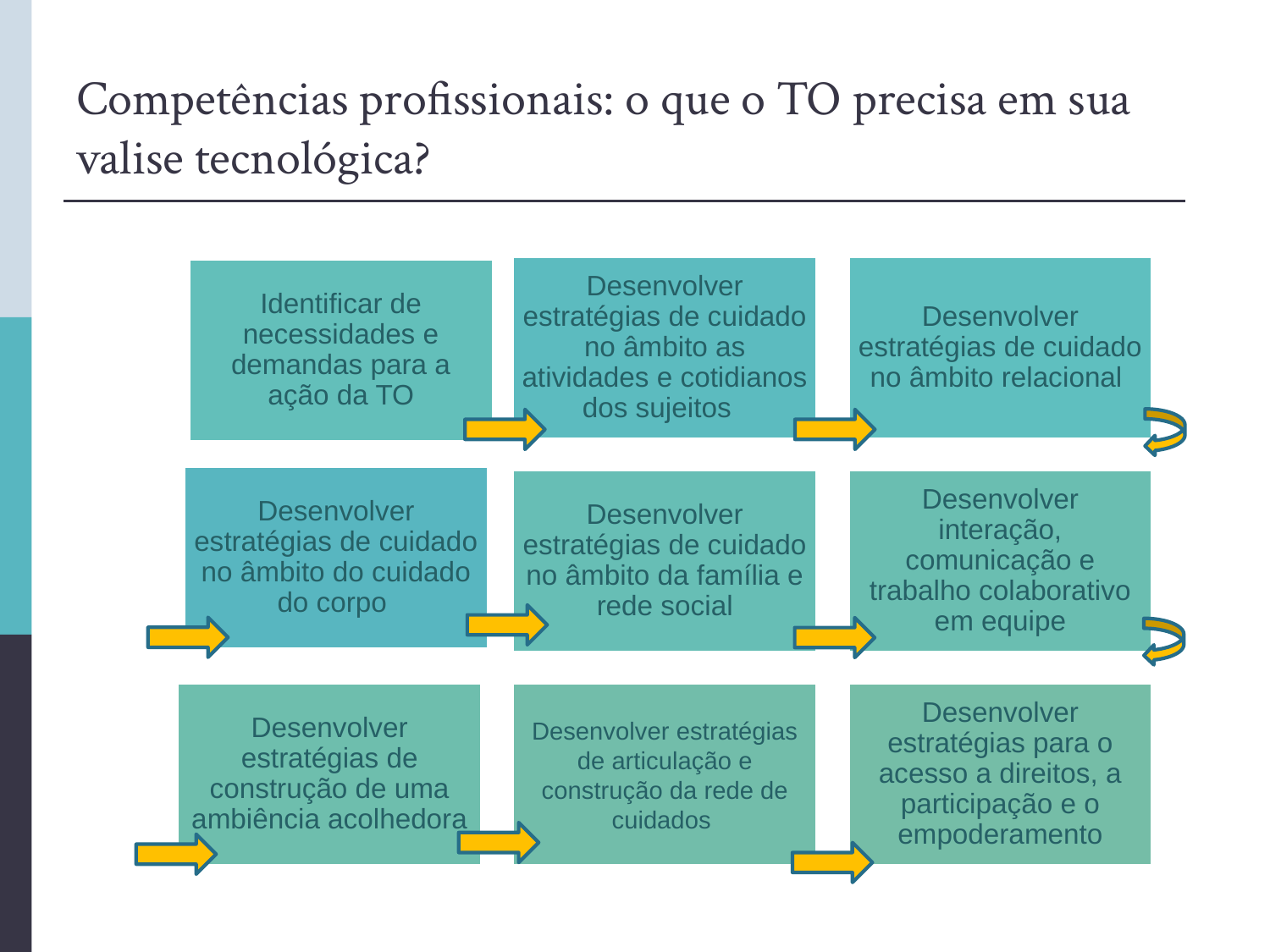

# Competências profissionais: o que o TO precisa em sua valise tecnológica?
Desenvolver estratégias de cuidado no âmbito do cuidado do corpo
Desenvolver estratégias de cuidado no âmbito as atividades e cotidianos dos sujeitos
Desenvolver estratégias de cuidado no âmbito relacional
Identificar de necessidades e demandas para a ação da TO
Desenvolver estratégias de cuidado no âmbito da família e rede social
Desenvolver interação, comunicação e trabalho colaborativo em equipe
Desenvolver estratégias de construção de uma ambiência acolhedora
Desenvolver estratégias de articulação e construção da rede de cuidados
Desenvolver estratégias para o acesso a direitos, a participação e o empoderamento